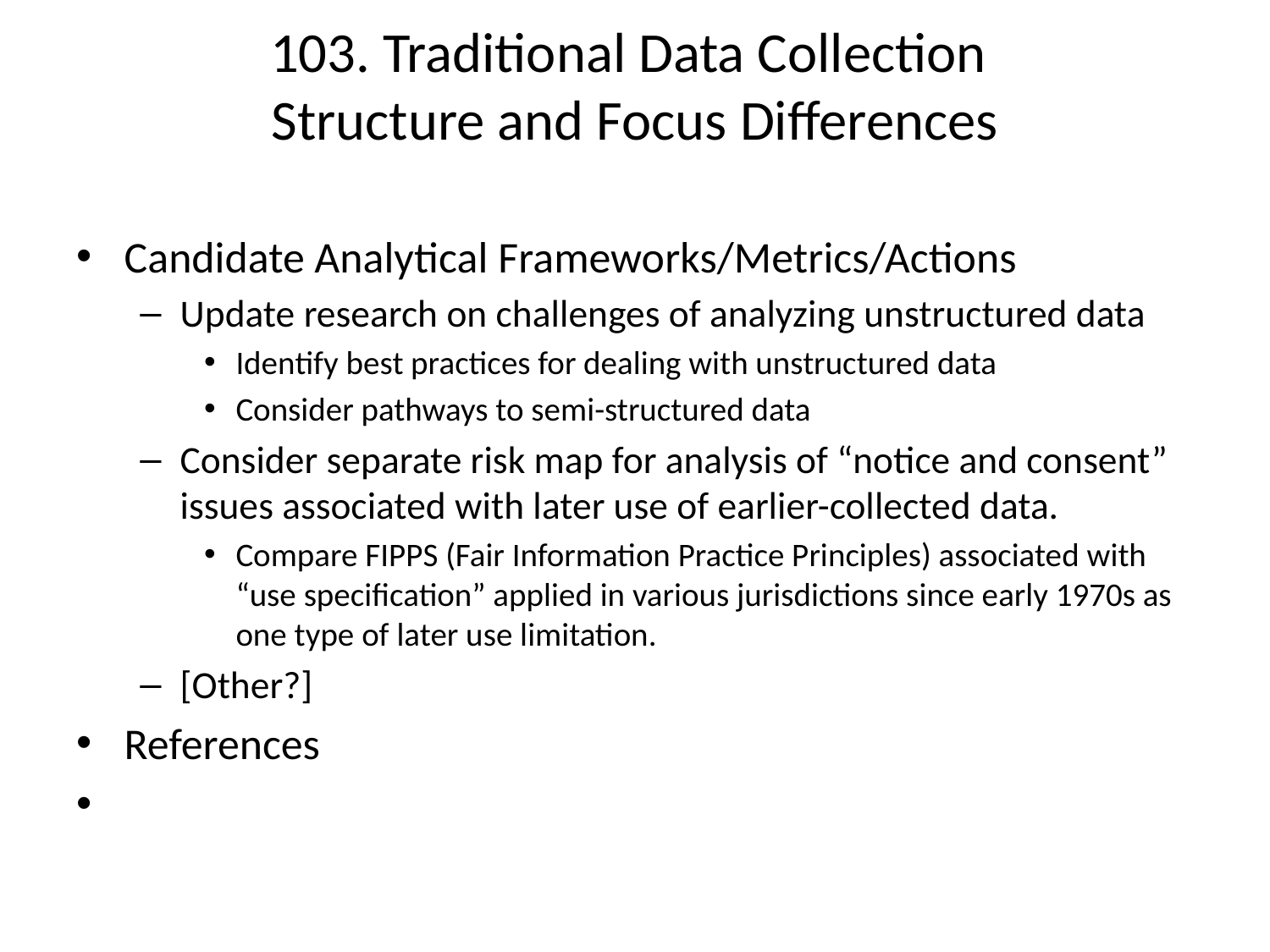

# 103. Traditional Data Collection Structure and Focus Differences
Candidate Analytical Frameworks/Metrics/Actions
Update research on challenges of analyzing unstructured data
Identify best practices for dealing with unstructured data
Consider pathways to semi-structured data
Consider separate risk map for analysis of “notice and consent” issues associated with later use of earlier-collected data.
Compare FIPPS (Fair Information Practice Principles) associated with “use specification” applied in various jurisdictions since early 1970s as one type of later use limitation.
[Other?]
References